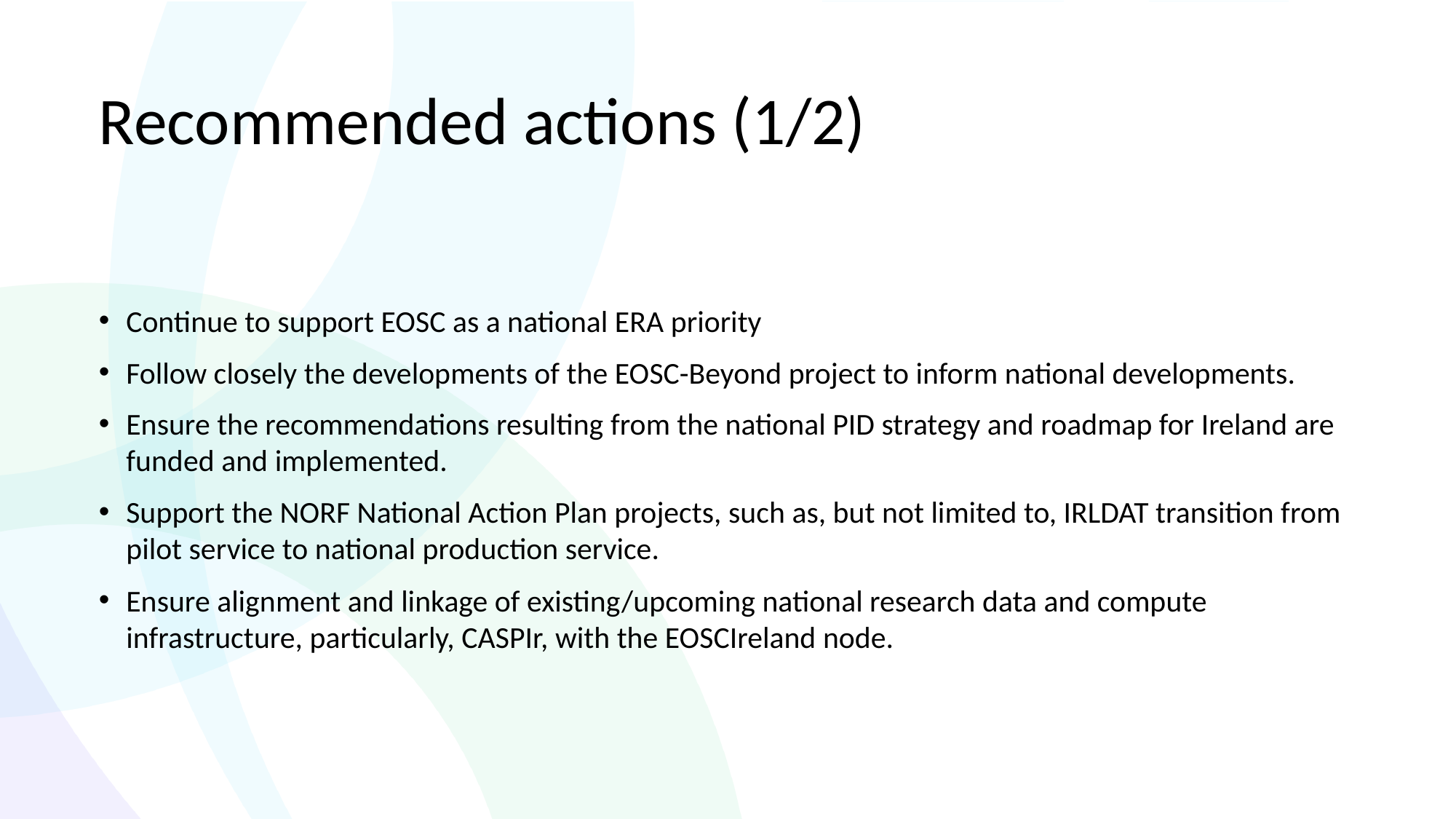

# Recommended actions (1/2)
Continue to support EOSC as a national ERA priority
Follow closely the developments of the EOSC-Beyond project to inform national developments.
Ensure the recommendations resulting from the national PID strategy and roadmap for Ireland are funded and implemented.
Support the NORF National Action Plan projects, such as, but not limited to, IRLDAT transition from pilot service to national production service.
Ensure alignment and linkage of existing/upcoming national research data and compute infrastructure, particularly, CASPIr, with the EOSCIreland node.